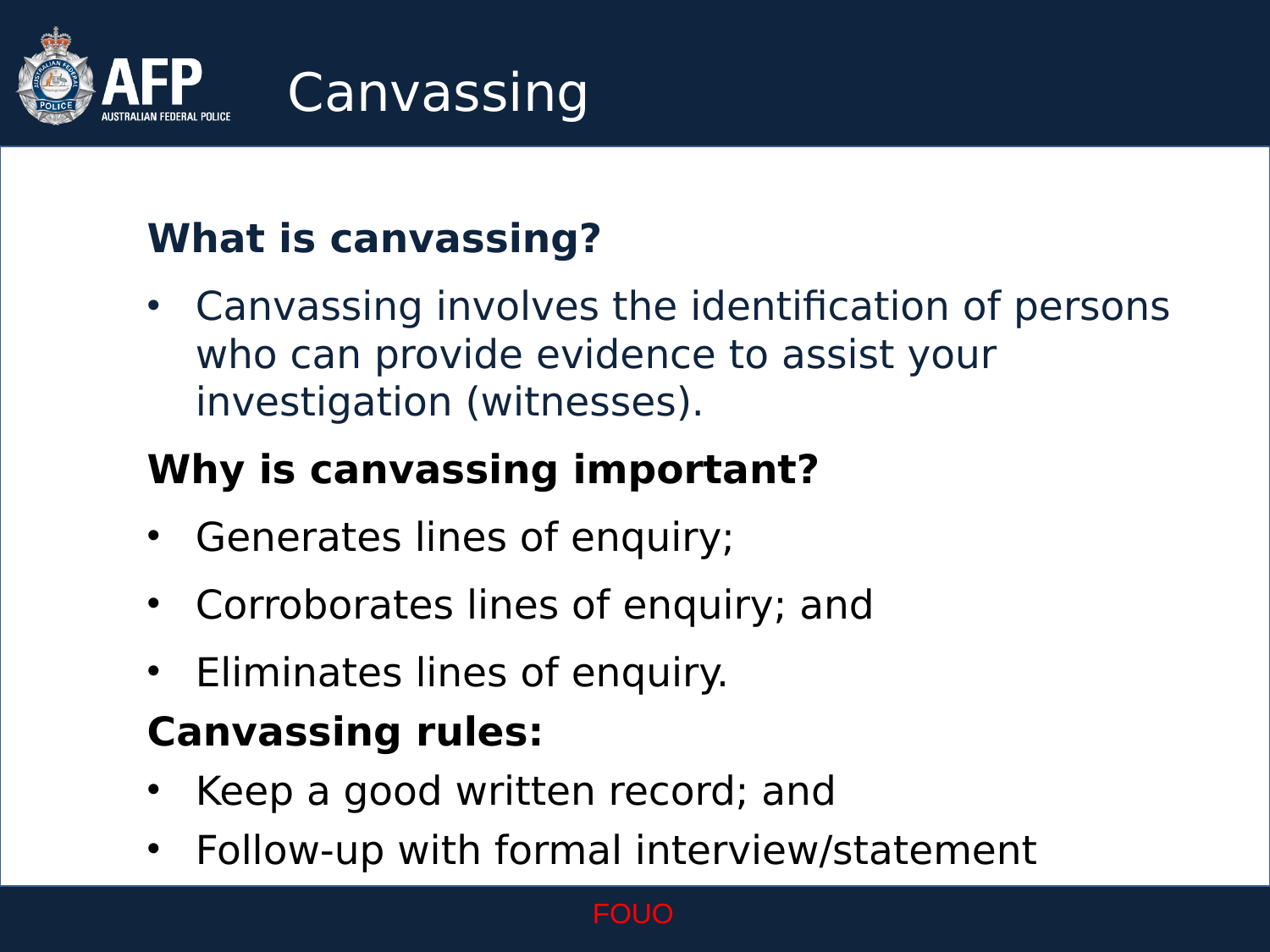

Canvassing
What is canvassing?
Canvassing involves the identification of persons who can provide evidence to assist your investigation (witnesses).
Why is canvassing important?
Generates lines of enquiry;
Corroborates lines of enquiry; and
Eliminates lines of enquiry.
Canvassing rules:
Keep a good written record; and
Follow-up with formal interview/statement